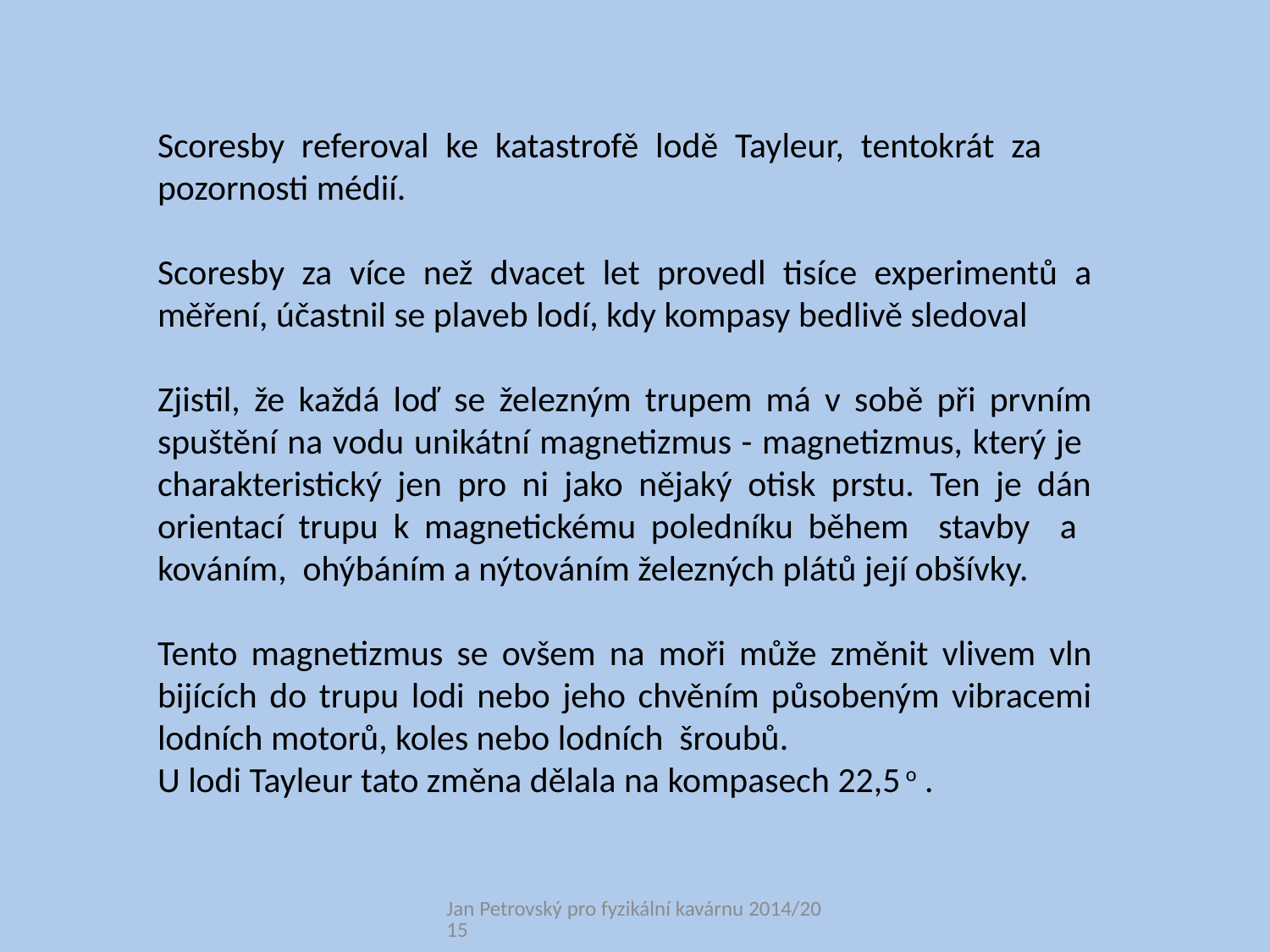

Scoresby referoval ke katastrofě lodě Tayleur, tentokrát za    pozornosti médií.

Scoresby za více než dvacet let provedl tisíce experimentů a měření, účastnil se plaveb lodí, kdy kompasy bedlivě sledoval

Zjistil, že každá loď se železným trupem má v sobě při prvním spuštění na vodu unikátní magnetizmus - magnetizmus, který je  charakteristický jen pro ni jako nějaký otisk prstu. Ten je dán orientací trupu k magnetickému poledníku během  stavby  a  kováním,  ohýbáním a nýtováním železných plátů její obšívky.

Tento magnetizmus se ovšem na moři může změnit vlivem vln bijících do trupu lodi nebo jeho chvěním působeným vibracemi lodních motorů, koles nebo lodních  šroubů.
U lodi Tayleur tato změna dělala na kompasech 22,5 o .
Jan Petrovský pro fyzikální kavárnu 2014/2015